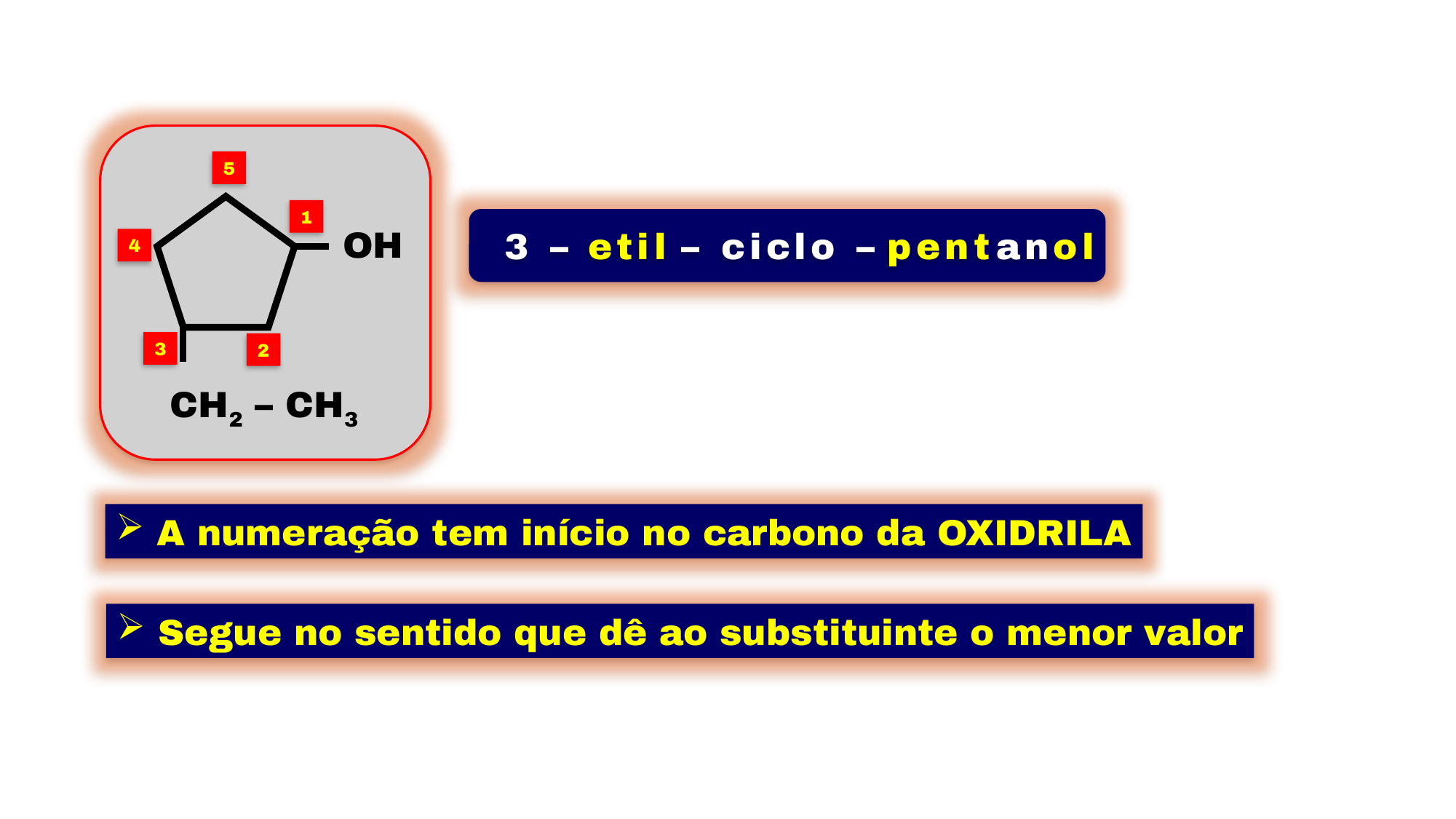

5

OH
CH2 – CH3
1

3 –
etil
– ciclo –
pent
an
ol
4
3
2
 A numeração tem início no carbono da OXIDRILA
 Segue no sentido que dê ao substituinte o menor valor